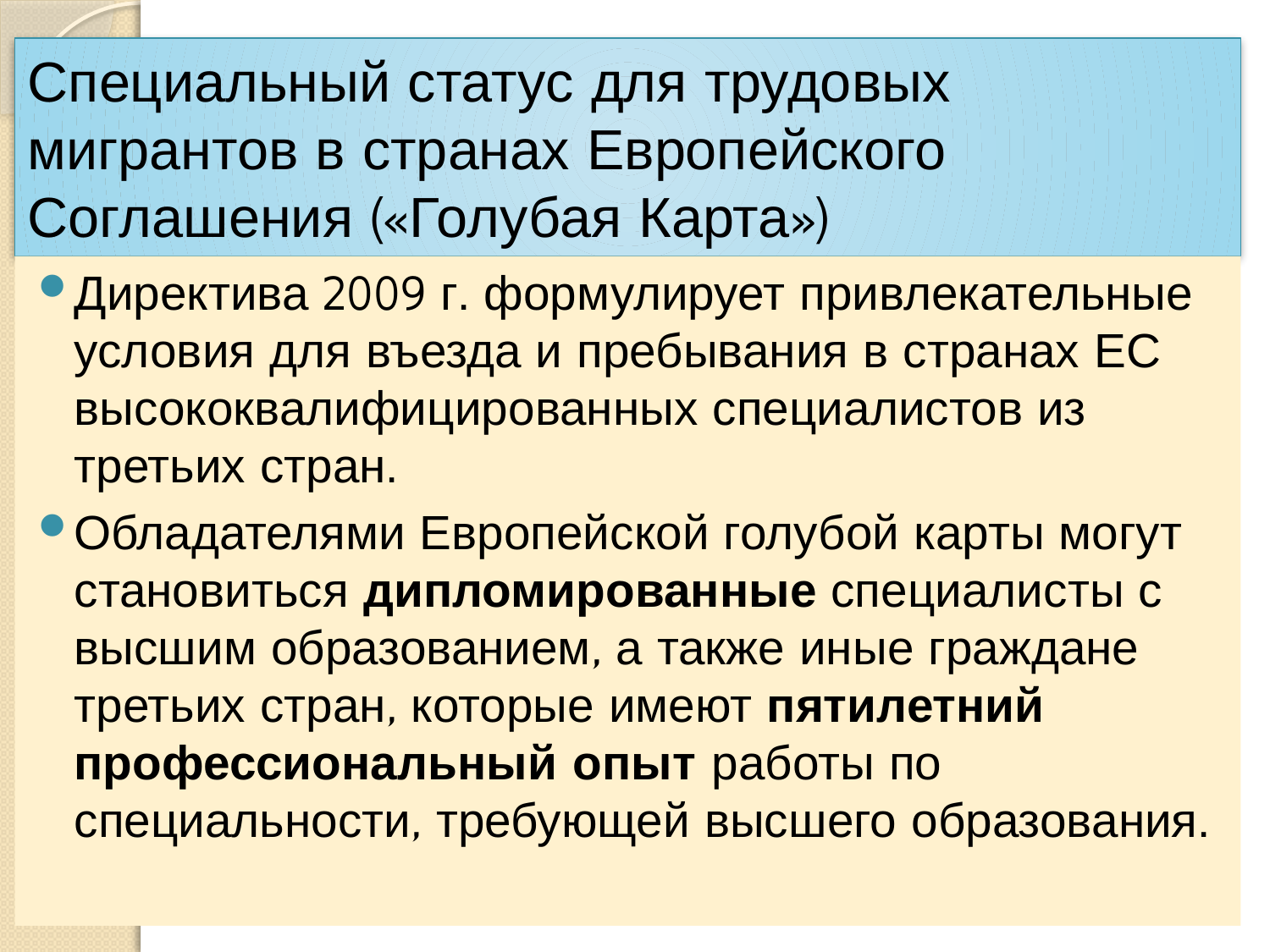

# Специальный статус для трудовых мигрантов в странах Европейского Соглашения («Голубая Карта»)
Директива 2009 г. формулирует привлекательные условия для въезда и пребывания в странах ЕС высококвалифицированных специалистов из третьих стран.
Обладателями Европейской голубой карты могут становиться дипломированные специалисты с высшим образованием, а также иные граждане третьих стран, которые имеют пятилетний профессиональный опыт работы по специальности, требующей высшего образования.